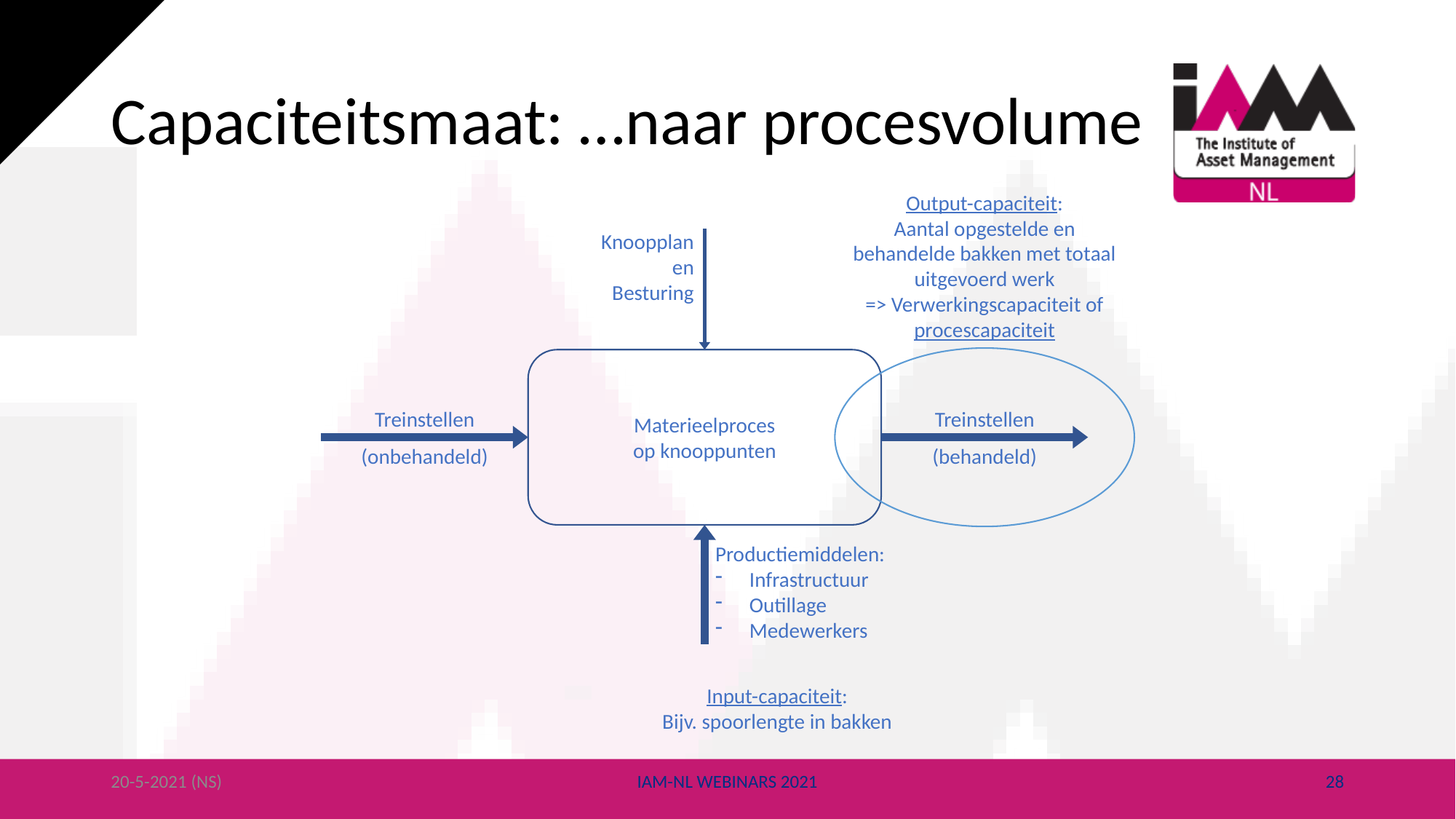

# Capaciteitsmaat: …naar procesvolume
Output-capaciteit:
Aantal opgestelde en behandelde bakken met totaal uitgevoerd werk
=> Verwerkingscapaciteit of procescapaciteit
Knoopplan
en
Besturing

Materieelproces
op knooppunten
Treinstellen
Treinstellen
(behandeld)
(onbehandeld)
Productiemiddelen:
Infrastructuur
Outillage
Medewerkers
Input-capaciteit:
Bijv. spoorlengte in bakken
20-5-2021 (NS)
IAM-NL WEBINARS 2021
28